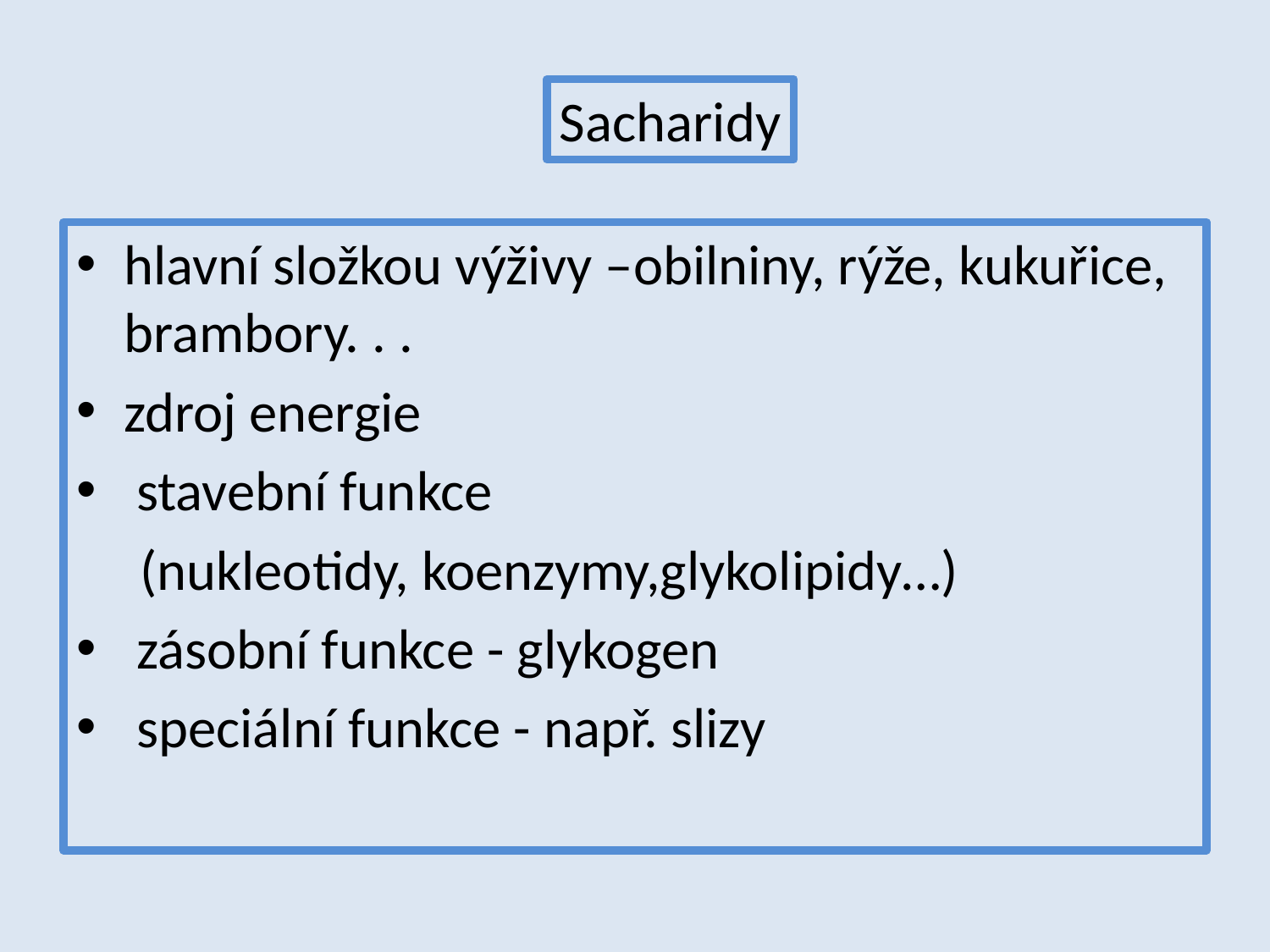

Sacharidy
hlavní složkou výživy –obilniny, rýže, kukuřice, brambory. . .
zdroj energie
 stavební funkce
     (nukleotidy, koenzymy,glykolipidy…)
 zásobní funkce - glykogen
 speciální funkce - např. slizy